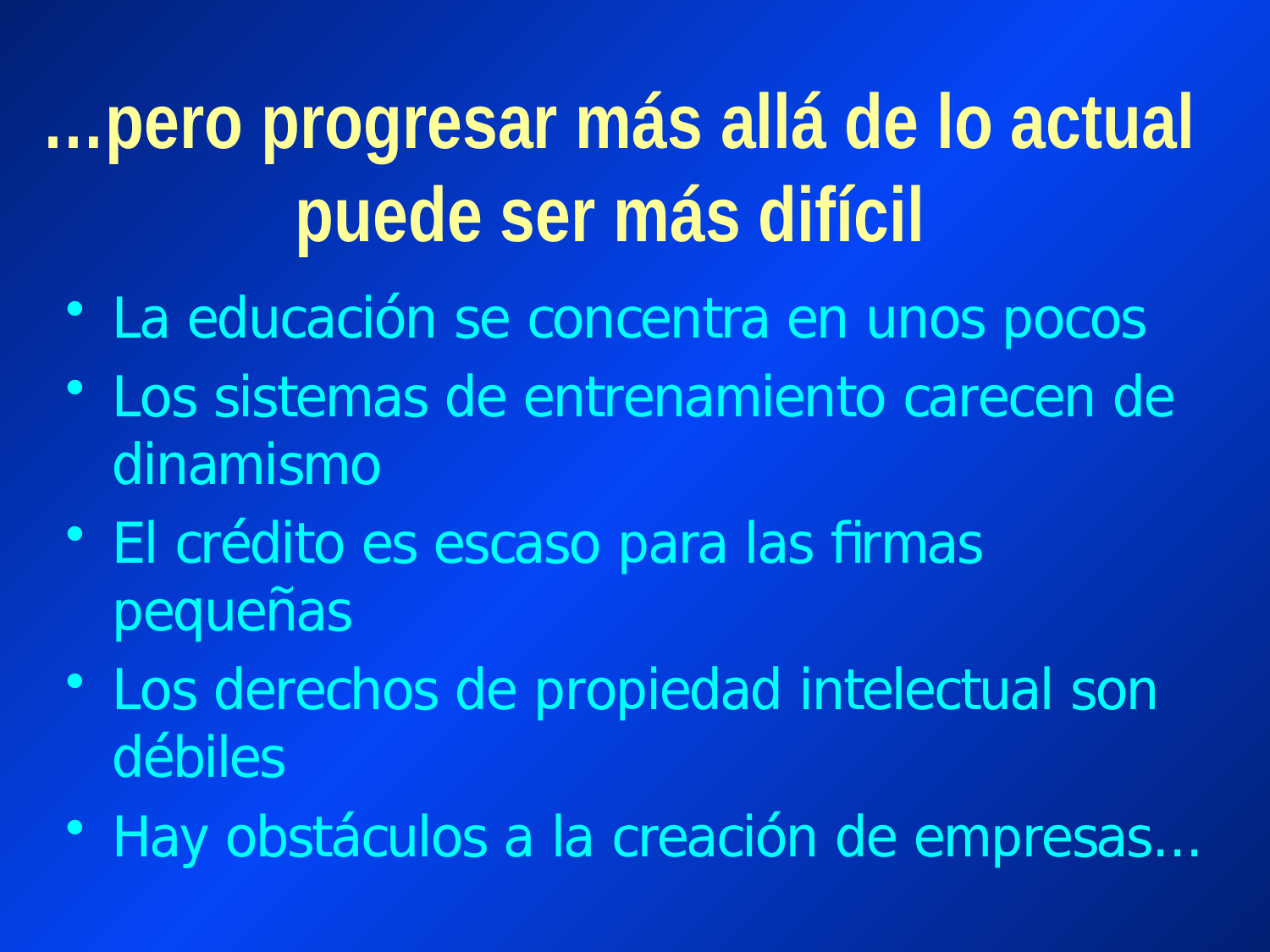

# …pero progresar más allá de lo actual puede ser más difícil
La educación se concentra en unos pocos
Los sistemas de entrenamiento carecen de dinamismo
El crédito es escaso para las firmas pequeñas
Los derechos de propiedad intelectual son débiles
Hay obstáculos a la creación de empresas...